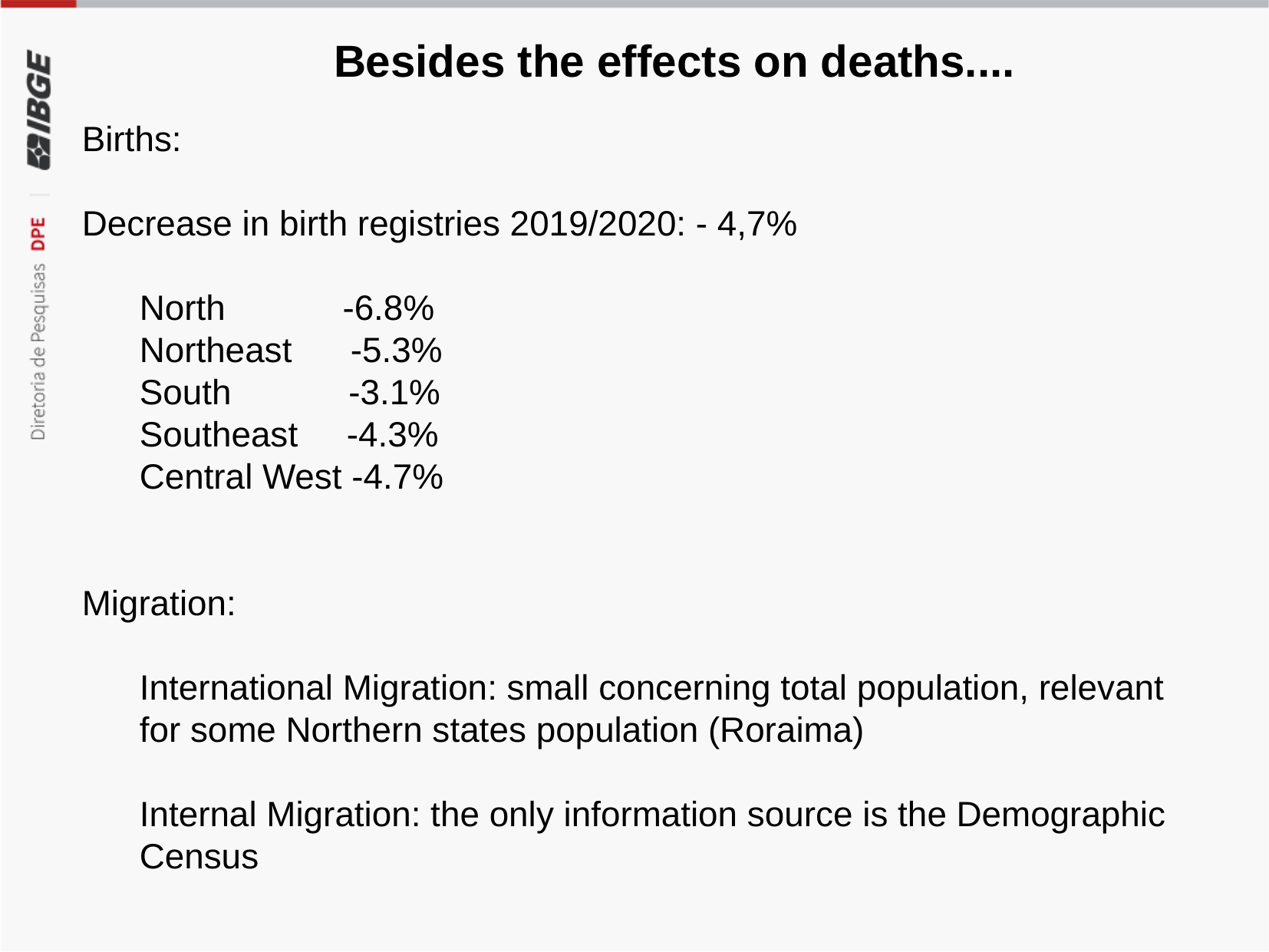

Besides the effects on deaths....
Births:

Decrease in birth registries 2019/2020: - 4,7%

North            -6.8%
Northeast      -5.3%
South            -3.1%
Southeast     -4.3%
Central West -4.7%

Migration:

International Migration: small concerning total population, relevant for some Northern states population (Roraima)

Internal Migration: the only information source is the Demographic Census